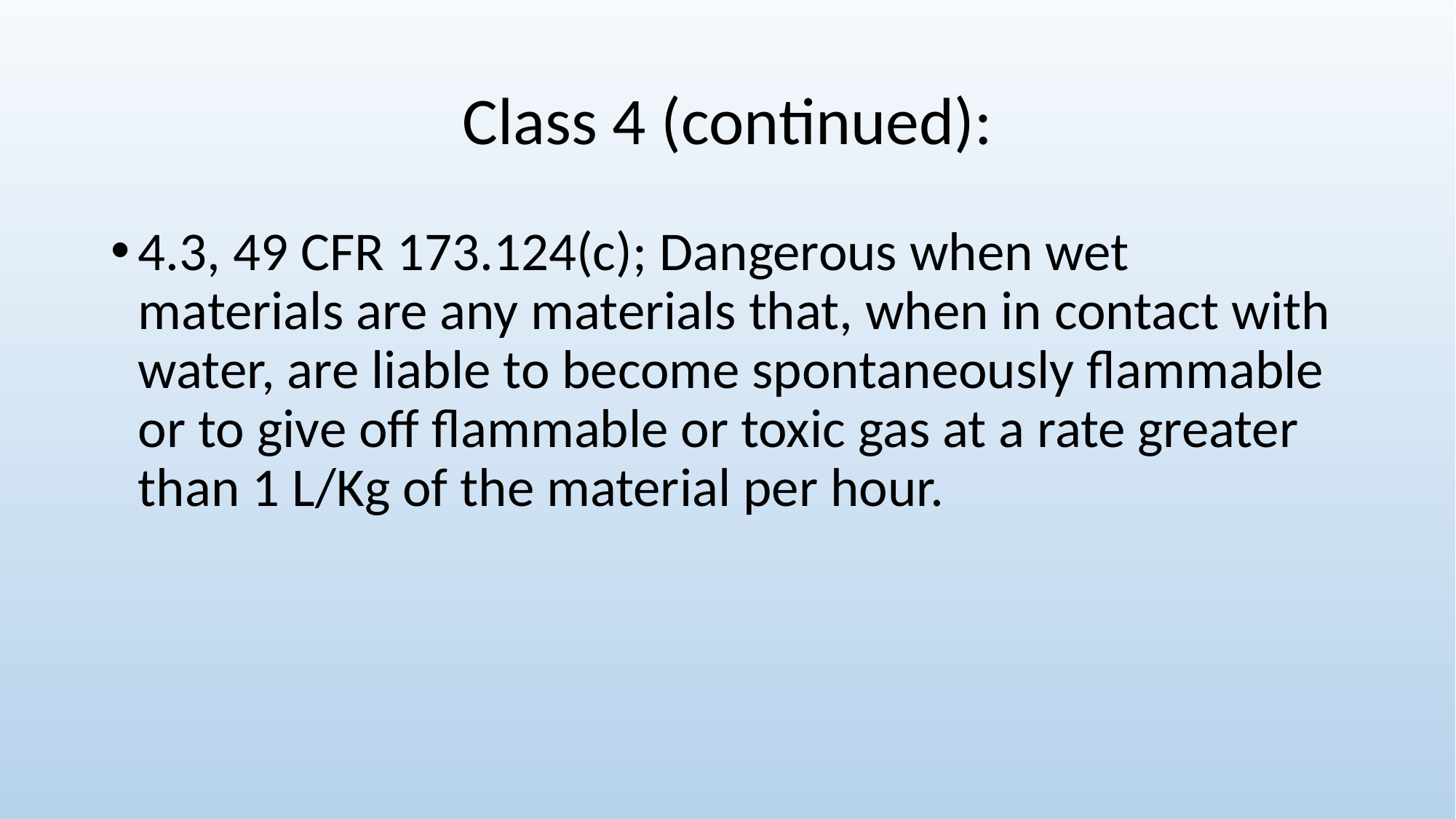

# Class 4 (continued):
4.3, 49 CFR 173.124(c); Dangerous when wet materials are any materials that, when in contact with water, are liable to become spontaneously flammable or to give off flammable or toxic gas at a rate greater than 1 L/Kg of the material per hour.